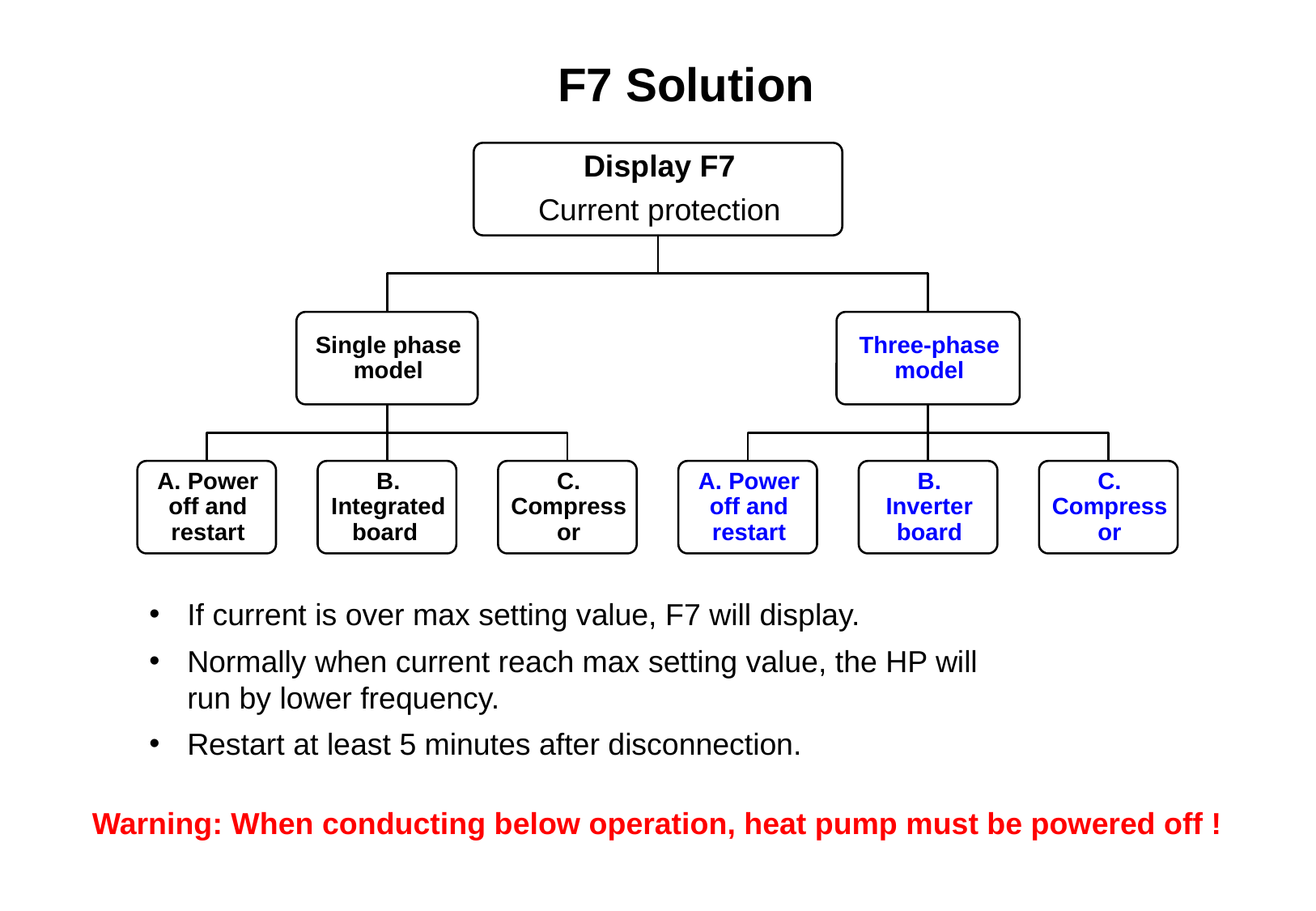

F7 Solution
Display F7
Current protection
Single phase model
A. Power off and restart
B. Integrated board
C. Compressor
Three-phase model
A. Power off and restart
B. Inverter board
C. Compressor
If current is over max setting value, F7 will display.
Normally when current reach max setting value, the HP will run by lower frequency.
Restart at least 5 minutes after disconnection.
Warning: When conducting below operation, heat pump must be powered off !